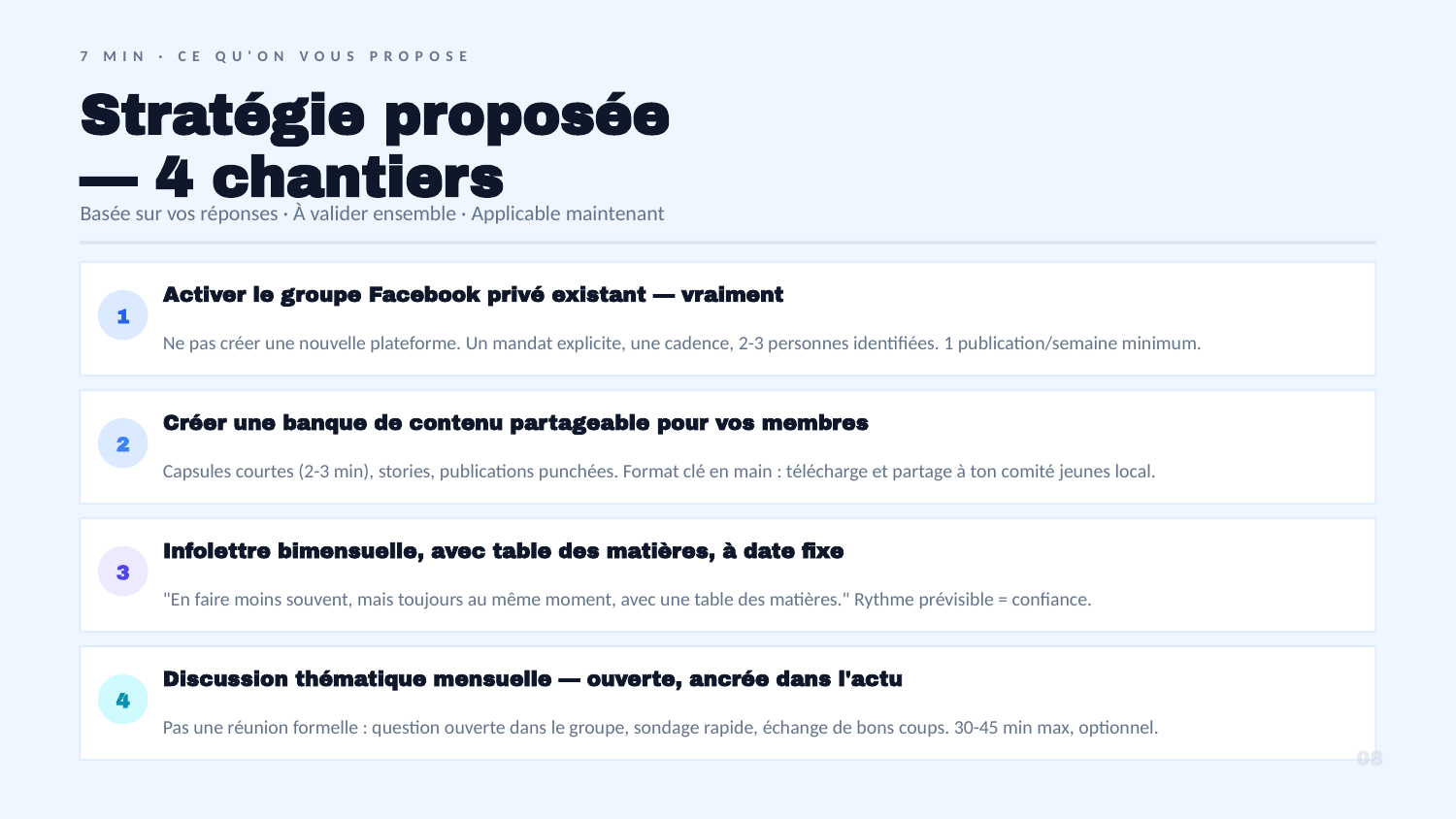

7 MIN · CE QU'ON VOUS PROPOSE
Stratégie proposée
— 4 chantiers
Basée sur vos réponses · À valider ensemble · Applicable maintenant

Activer le groupe Facebook privé existant — vraiment

1
Ne pas créer une nouvelle plateforme. Un mandat explicite, une cadence, 2-3 personnes identifiées. 1 publication/semaine minimum.

Créer une banque de contenu partageable pour vos membres

2
Capsules courtes (2-3 min), stories, publications punchées. Format clé en main : télécharge et partage à ton comité jeunes local.

Infolettre bimensuelle, avec table des matières, à date fixe

3
"En faire moins souvent, mais toujours au même moment, avec une table des matières." Rythme prévisible = confiance.

Discussion thématique mensuelle — ouverte, ancrée dans l'actu

4
Pas une réunion formelle : question ouverte dans le groupe, sondage rapide, échange de bons coups. 30-45 min max, optionnel.
08